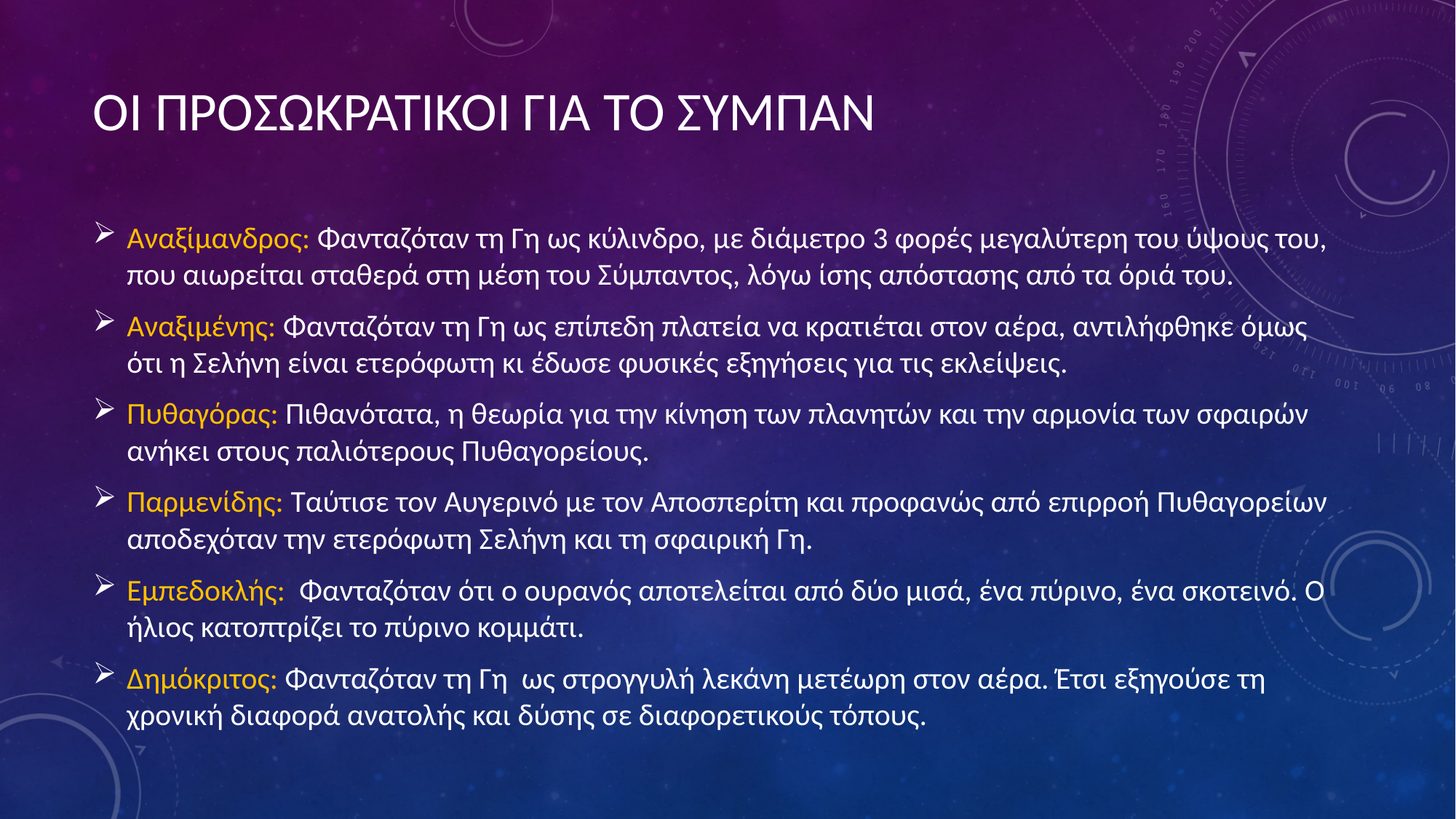

# ΟΙ ΠΡΟΣΩΚΡΑΤΙΚΟΙ ΓΙΑ ΤΟ ΣΥΜΠΑΝ
Αναξίμανδρος: Φανταζόταν τη Γη ως κύλινδρο, με διάμετρο 3 φορές μεγαλύτερη του ύψους του, που αιωρείται σταθερά στη μέση του Σύμπαντος, λόγω ίσης απόστασης από τα όριά του.
Αναξιμένης: Φανταζόταν τη Γη ως επίπεδη πλατεία να κρατιέται στον αέρα, αντιλήφθηκε όμως ότι η Σελήνη είναι ετερόφωτη κι έδωσε φυσικές εξηγήσεις για τις εκλείψεις.
Πυθαγόρας: Πιθανότατα, η θεωρία για την κίνηση των πλανητών και την αρμονία των σφαιρών ανήκει στους παλιότερους Πυθαγορείους.
Παρμενίδης: Ταύτισε τον Αυγερινό με τον Αποσπερίτη και προφανώς από επιρροή Πυθαγορείων αποδεχόταν την ετερόφωτη Σελήνη και τη σφαιρική Γη.
Εμπεδοκλής:  Φανταζόταν ότι ο ουρανός αποτελείται από δύο μισά, ένα πύρινο, ένα σκοτεινό. Ο ήλιος κατοπτρίζει το πύρινο κομμάτι.
Δημόκριτος: Φανταζόταν τη Γη  ως στρογγυλή λεκάνη μετέωρη στον αέρα. Έτσι εξηγούσε τη χρονική διαφορά ανατολής και δύσης σε διαφορετικούς τόπους.